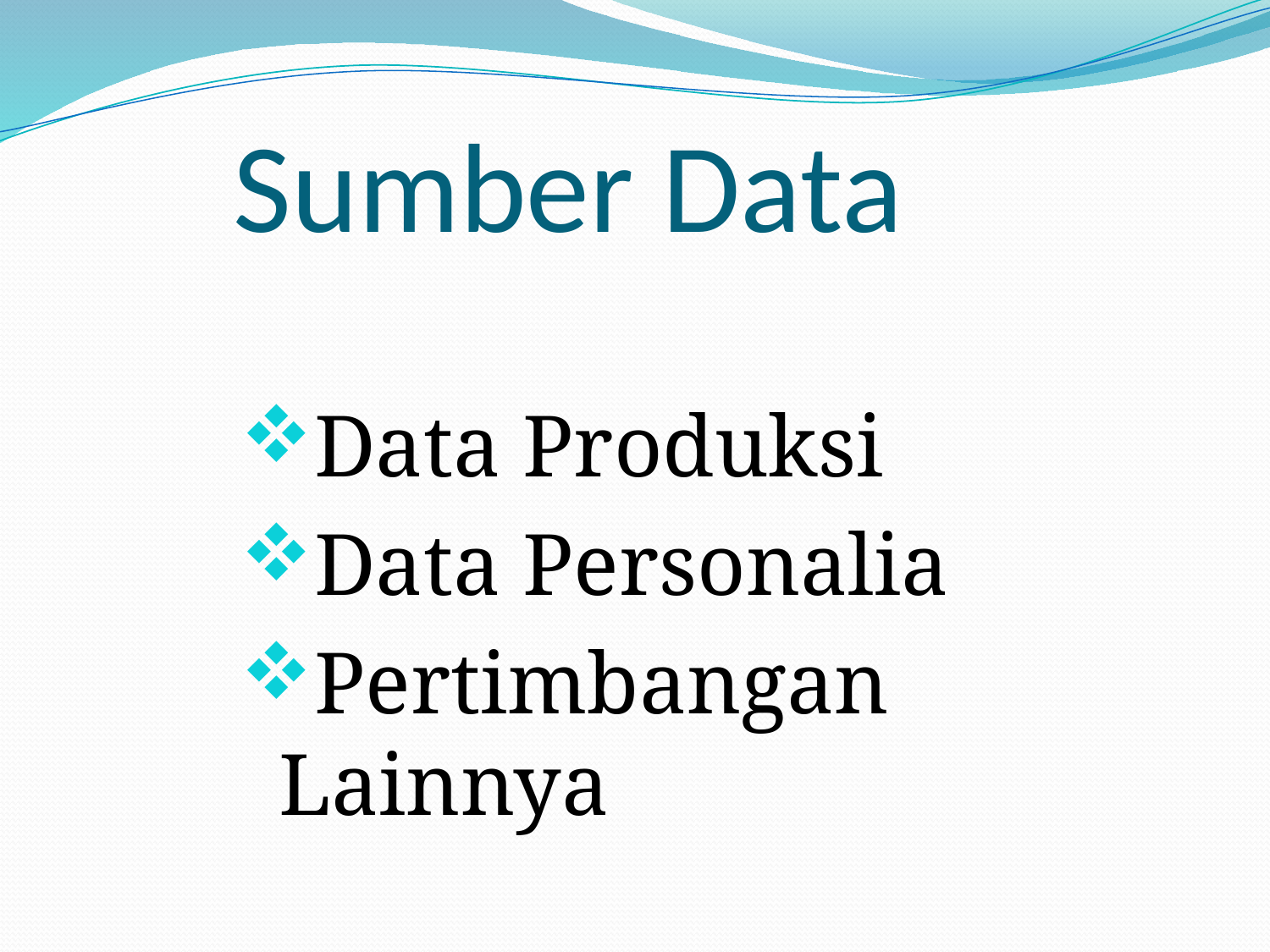

# Sumber Data

Data Produksi
Data Personalia
Pertimbangan Lainnya